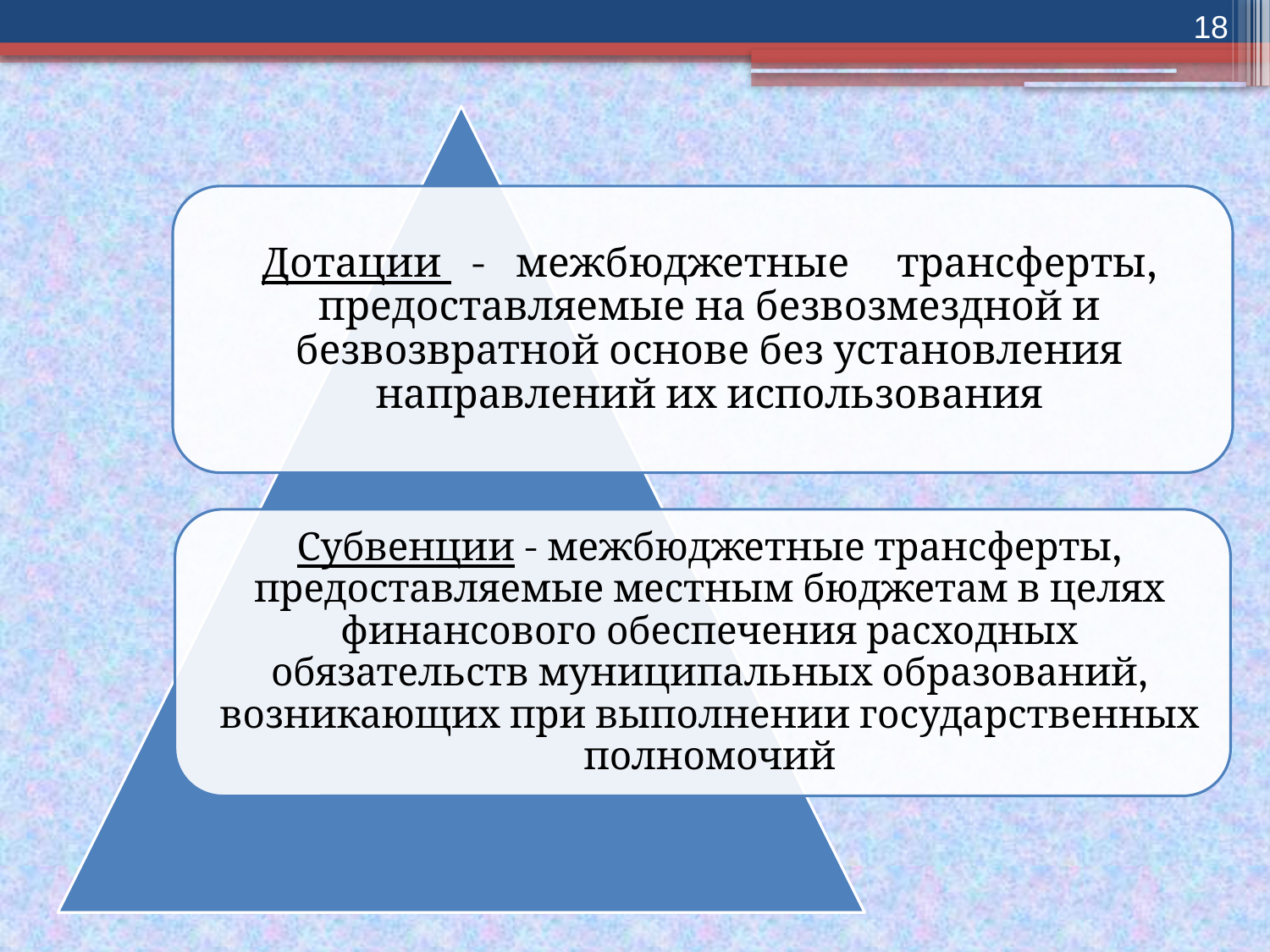

18
Дотации   -	межбюджетные	трансферты, предоставляемые на безвозмездной и безвозвратной основе без установления направлений их использования
Субвенции - межбюджетные трансферты, предоставляемые местным бюджетам в целях финансового обеспечения расходных обязательств муниципальных образований, возникающих при выполнении государственных полномочий